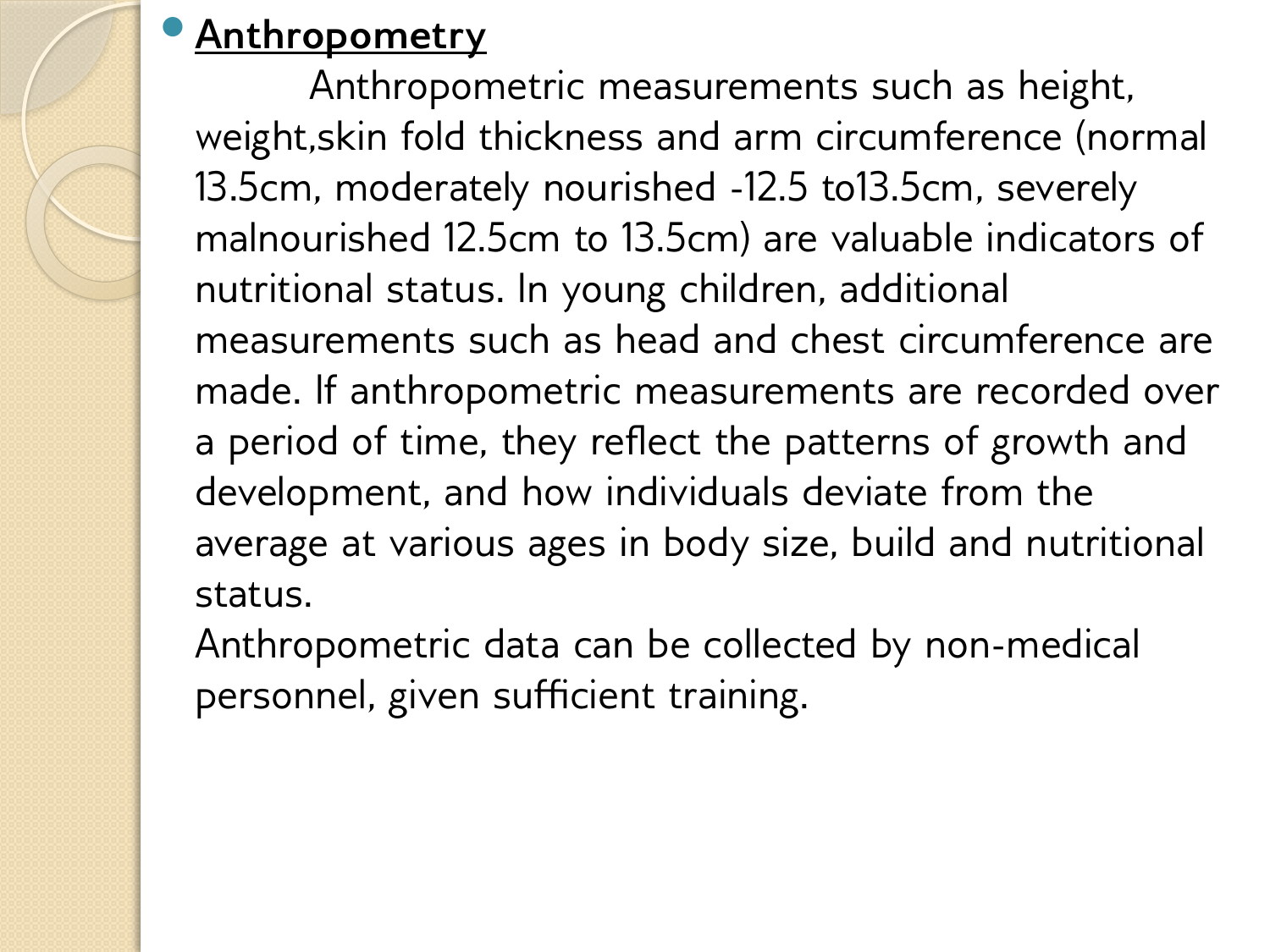

Anthropometry
         Anthropometric measurements such as height, weight,skin fold thickness and arm circumference (normal 13.5cm, moderately nourished -12.5 to13.5cm, severely malnourished 12.5cm to 13.5cm) are valuable indicators of nutritional status. In young children, additional measurements such as head and chest circumference are made. If anthropometric measurements are recorded over a period of time, they reflect the patterns of growth and development, and how individuals deviate from the average at various ages in body size, build and nutritional status.
Anthropometric data can be collected by non-medical personnel, given sufficient training.